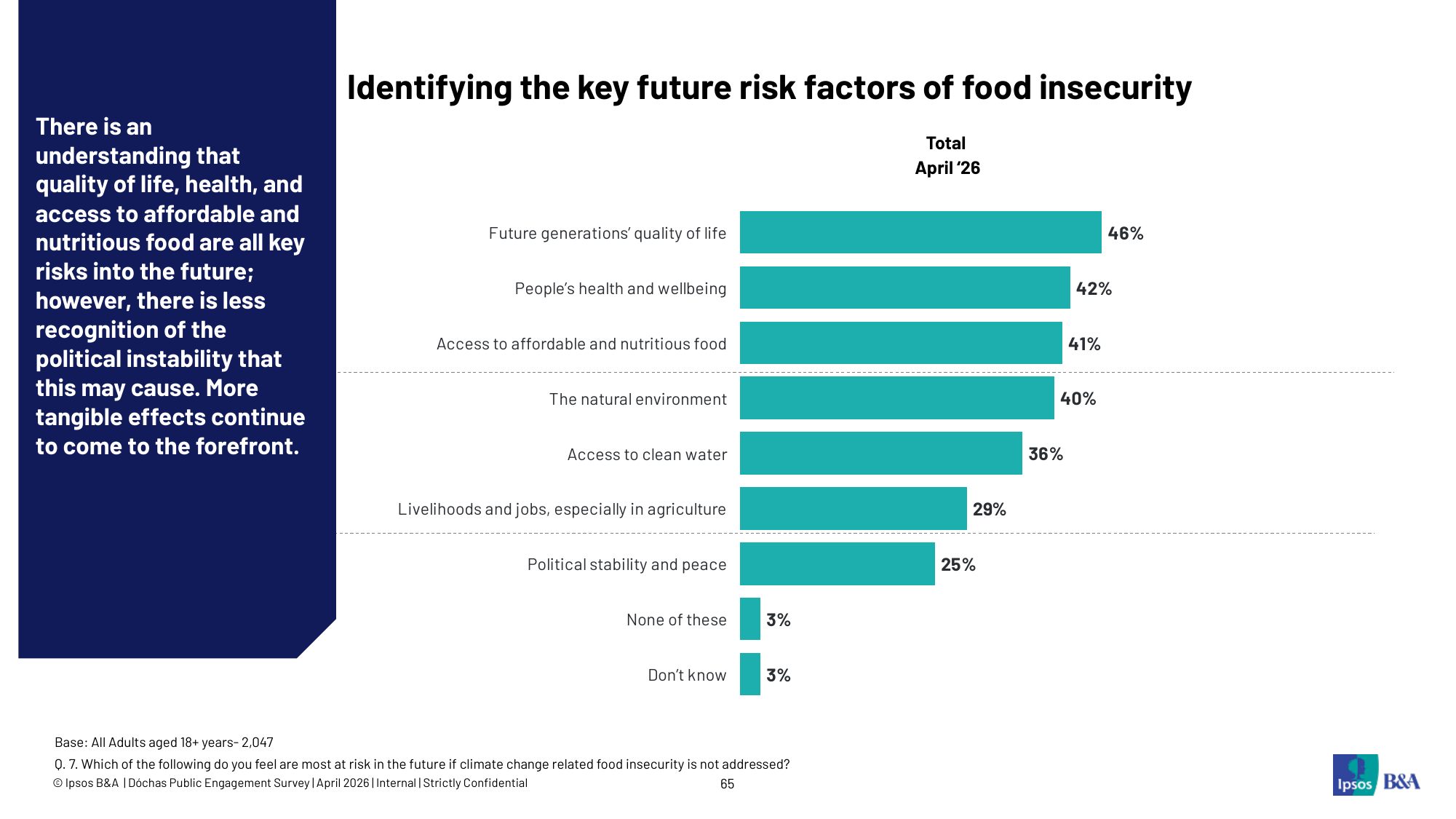

# Identifying the key future risk factors of food insecurity
Total
April ‘26

There is an understanding that quality of life, health, and access to affordable and nutritious food are all key risks into the future; however, there is less recognition of the political instability that this may cause. More tangible effects continue to come to the forefront.

### Chart

| Category | 2047 |
|---|---|
| Future generations’ quality of life | 46.0 |
| People’s health and wellbeing | 42.0 |
| Access to affordable and nutritious food | 41.0 |
| The natural environment | 40.0 |
| Access to clean water | 36.0 |
| Livelihoods and jobs, especially in agriculture | 29.0 |
| Political stability and peace | 25.0 |
| None of these | 3.0 |
| Don’t know | 3.0 |
Base: All Adults aged 18+ years- 2,047
Q. 7. Which of the following do you feel are most at risk in the future if climate change related food insecurity is not addressed?